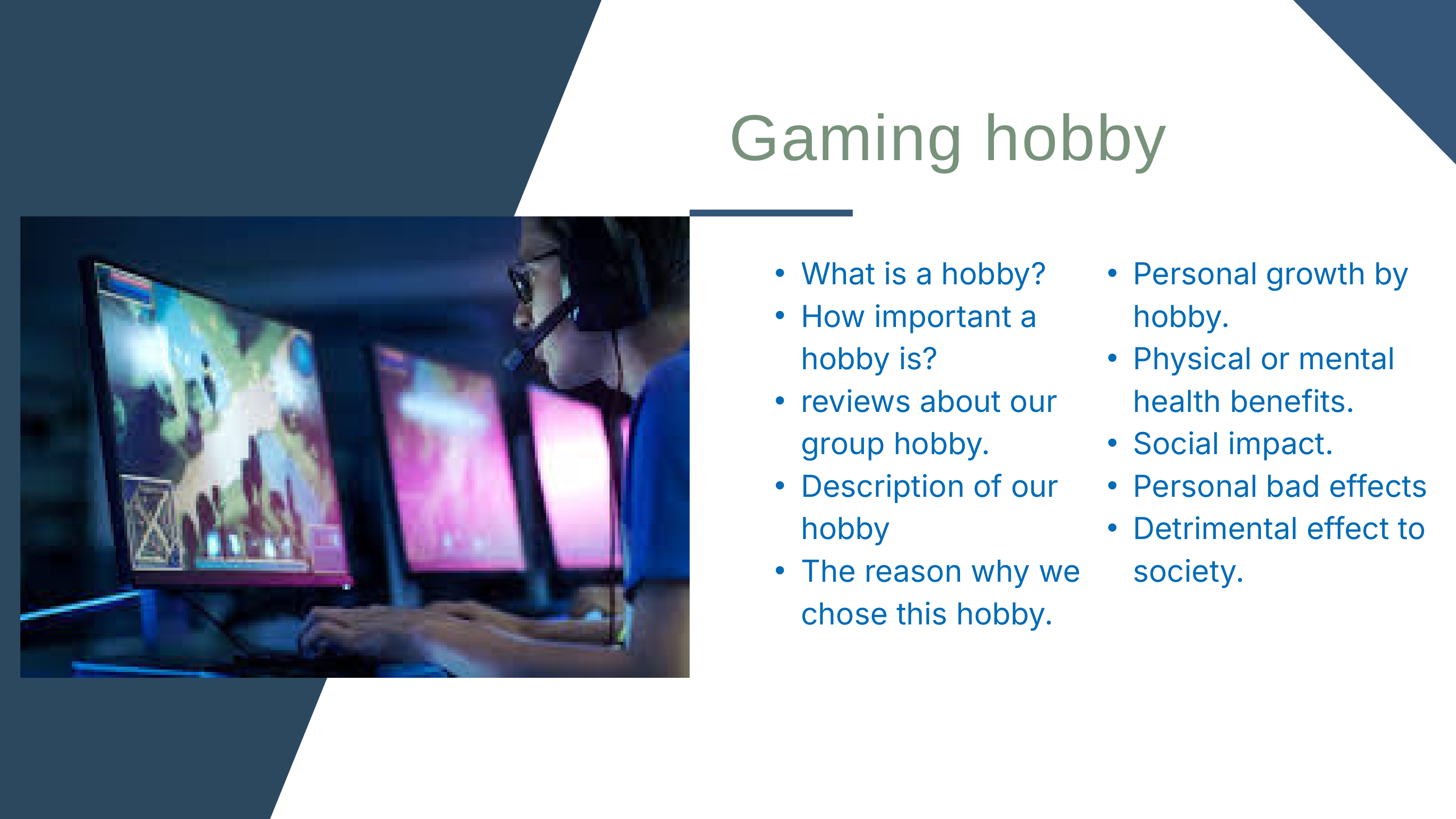

Gaming hobby

What is a hobby?
How important a hobby is?
reviews about our group hobby.
Description of our hobby
The reason why we chose this hobby.
Personal growth by hobby.
Physical or mental health benefits.
Social impact.
Personal bad effects
Detrimental effect to society.